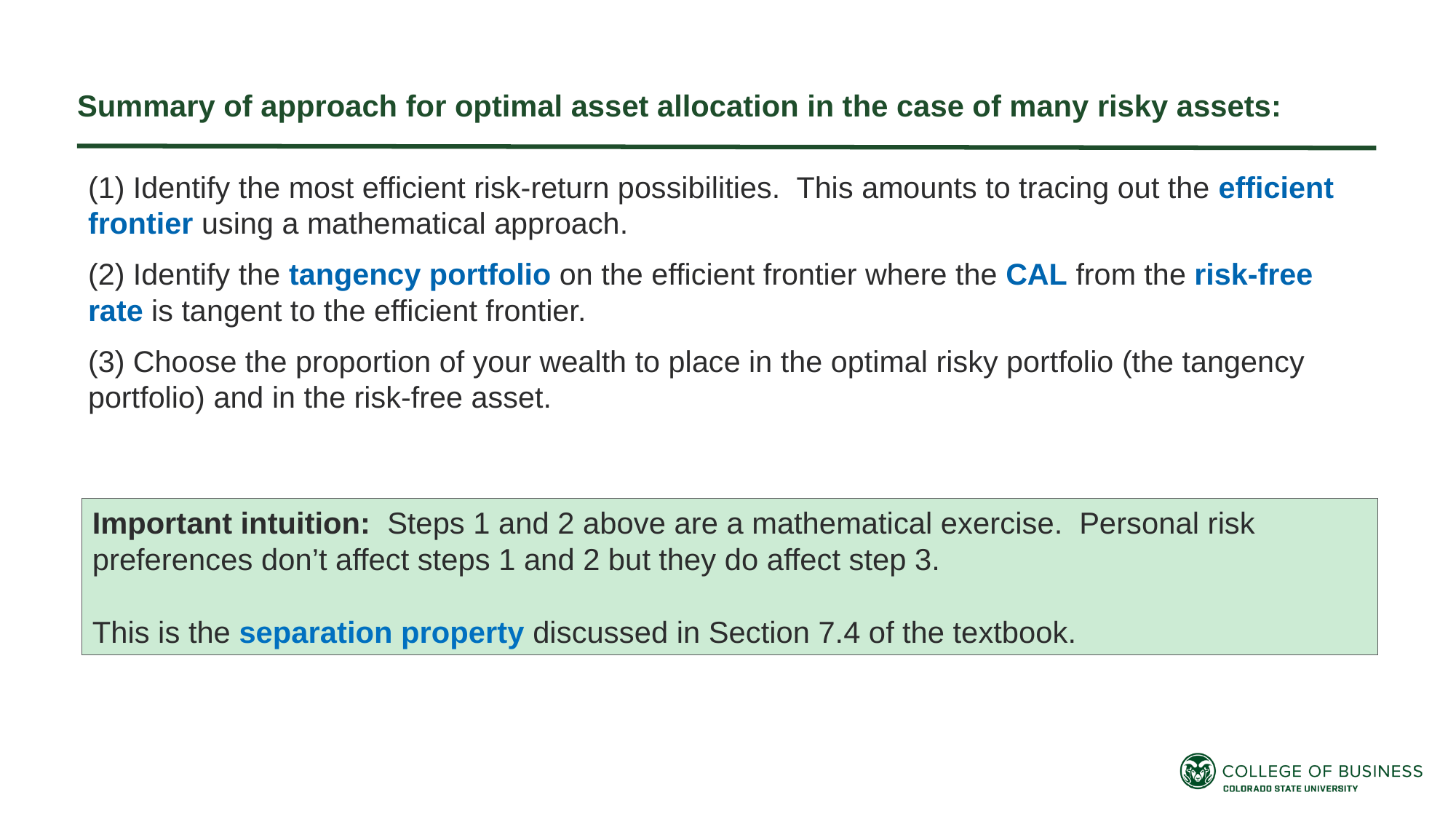

Summary of approach for optimal asset allocation in the case of many risky assets:
(1) Identify the most efficient risk-return possibilities.  This amounts to tracing out the efficient frontier using a mathematical approach.
(2) Identify the tangency portfolio on the efficient frontier where the CAL from the risk-free rate is tangent to the efficient frontier.
(3) Choose the proportion of your wealth to place in the optimal risky portfolio (the tangency portfolio) and in the risk-free asset.

Important intuition:  Steps 1 and 2 above are a mathematical exercise.  Personal risk preferences don’t affect steps 1 and 2 but they do affect step 3.

This is the separation property discussed in Section 7.4 of the textbook.